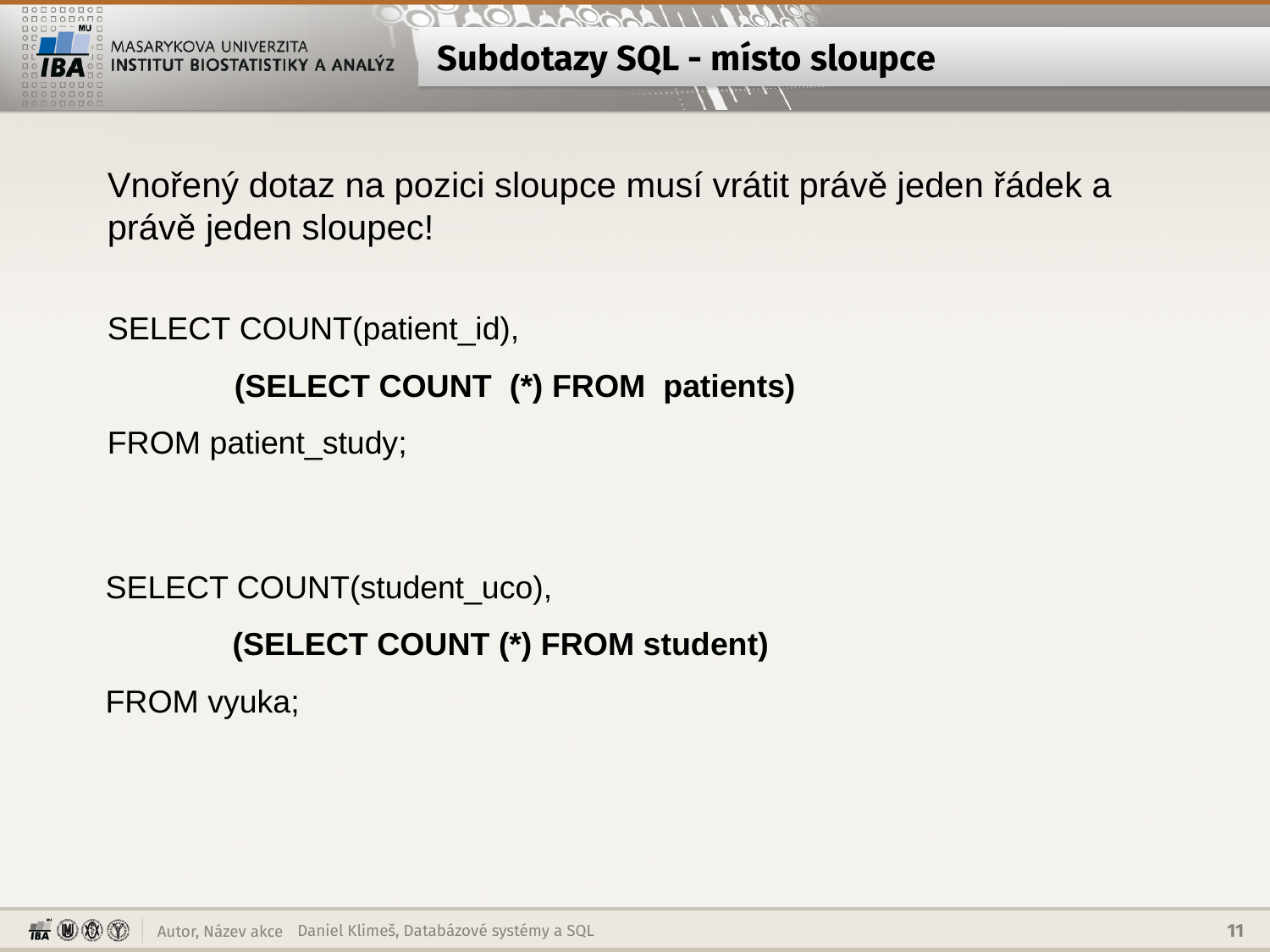

# Subdotazy SQL - místo sloupce
Vnořený dotaz na pozici sloupce musí vrátit právě jeden řádek a právě jeden sloupec!

SELECT COUNT(patient_id),
	(SELECT COUNT  (*) FROM  patients)
FROM patient_study;

SELECT COUNT(student_uco),
	(SELECT COUNT (*) FROM student)
FROM vyuka;
Daniel Klimeš, Databázové systémy a SQL
11